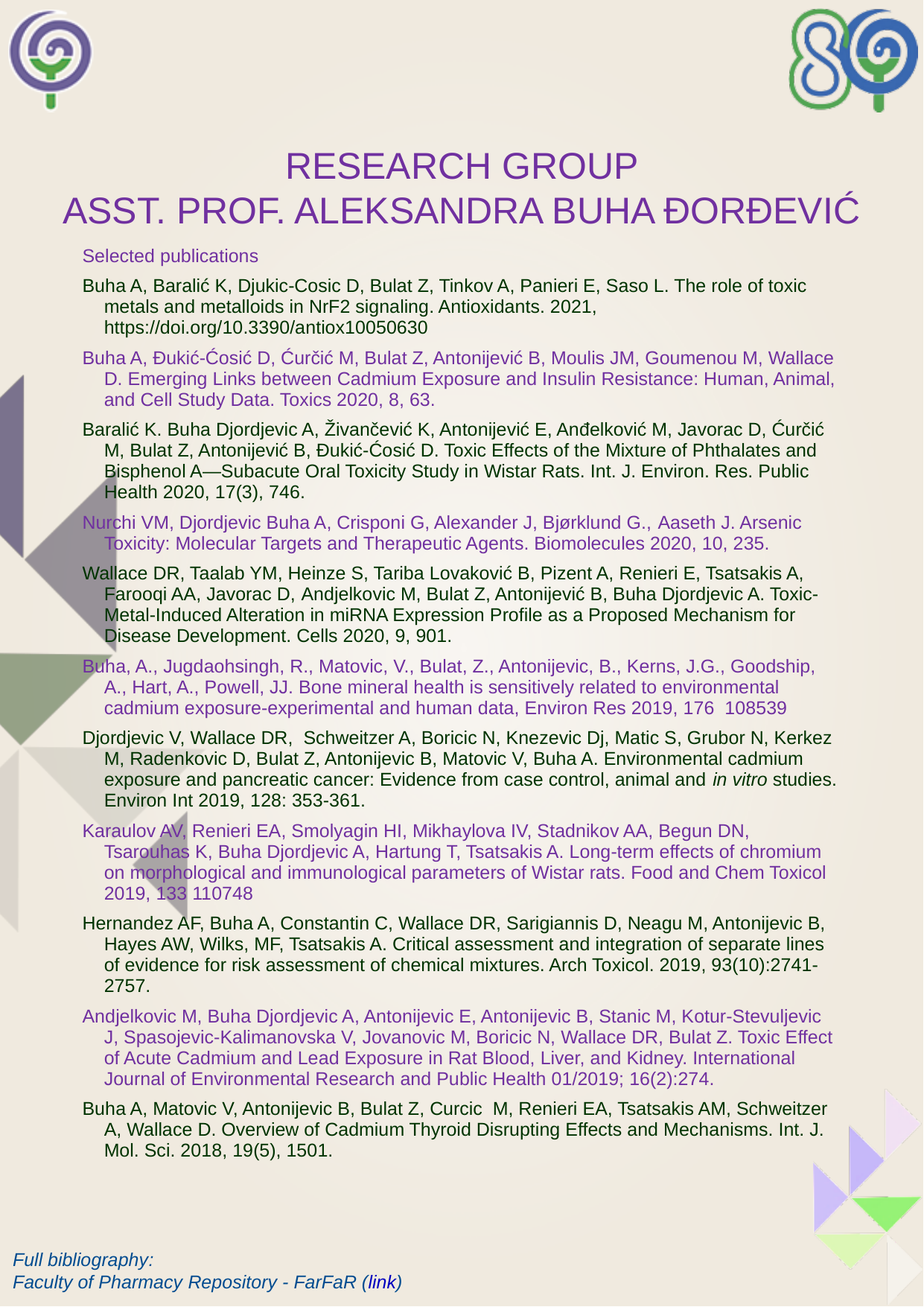

Research group
ASST. PROF. Aleksandra Buha Đorđević
| Selected publications Buha A, Baralić K, Djukic-Cosic D, Bulat Z, Tinkov A, Panieri E, Saso L. The role of toxic metals and metalloids in NrF2 signaling. Antioxidants. 2021, https://doi.org/10.3390/antiox10050630 Buha A, Đukić-Ćosić D, Ćurčić M, Bulat Z, Antonijević B, Moulis JM, Goumenou M, Wallace D. Emerging Links between Cadmium Exposure and Insulin Resistance: Human, Animal, and Cell Study Data. Toxics 2020, 8, 63. Baralić K. Buha Djordjevic A, Živančević K, Antonijević E, Anđelković M, Javorac D, Ćurčić M, Bulat Z, Antonijević B, Đukić-Ćosić D. Toxic Effects of the Mixture of Phthalates and Bisphenol A—Subacute Oral Toxicity Study in Wistar Rats. Int. J. Environ. Res. Public Health 2020, 17(3), 746. Nurchi VM, Djordjevic Buha A, Crisponi G, Alexander J, Bjørklund G., Aaseth J. Arsenic Toxicity: Molecular Targets and Therapeutic Agents. Biomolecules 2020, 10, 235. Wallace DR, Taalab YM, Heinze S, Tariba Lovaković B, Pizent A, Renieri E, Tsatsakis A, Farooqi AA, Javorac D, Andjelkovic M, Bulat Z, Antonijević B, Buha Djordjevic A. Toxic-Metal-Induced Alteration in miRNA Expression Profile as a Proposed Mechanism for Disease Development. Cells 2020, 9, 901. Buha, A., Jugdaohsingh, R., Matovic, V., Bulat, Z., Antonijevic, B., Kerns, J.G., Goodship, A., Hart, A., Powell, JJ. Bone mineral health is sensitively related to environmental cadmium exposure-experimental and human data, Environ Res 2019, 176 108539 Djordjevic V, Wallace DR, Schweitzer A, Boricic N, Knezevic Dj, Matic S, Grubor N, Kerkez M, Radenkovic D, Bulat Z, Antonijevic B, Matovic V, Buha A. Environmental cadmium exposure and pancreatic cancer: Evidence from case control, animal and in vitro studies. Environ Int 2019, 128: 353-361. Karaulov AV, Renieri EA, Smolyagin HI, Mikhaylova IV, Stadnikov AA, Begun DN, Tsarouhas K, Buha Djordjevic A, Hartung T, Tsatsakis A. Long-term effects of chromium on morphological and immunological parameters of Wistar rats. Food and Chem Toxicol 2019, 133 110748 Hernandez AF, Buha A, Constantin C, Wallace DR, Sarigiannis D, Neagu M, Antonijevic B, Hayes AW, Wilks, MF, Tsatsakis A. Critical assessment and integration of separate lines of evidence for risk assessment of chemical mixtures. Arch Toxicol. 2019, 93(10):2741-2757. Andjelkovic M, Buha Djordjevic A, Antonijevic E, Antonijevic B, Stanic M, Kotur-Stevuljevic J, Spasojevic-Kalimanovska V, Jovanovic M, Boricic N, Wallace DR, Bulat Z. Toxic Effect of Acute Cadmium and Lead Exposure in Rat Blood, Liver, and Kidney. International Journal of Environmental Research and Public Health 01/2019; 16(2):274. Buha A, Matovic V, Antonijevic B, Bulat Z, Curcic M, Renieri EA, Tsatsakis AM, Schweitzer A, Wallace D. Overview of Cadmium Thyroid Disrupting Effects and Mechanisms. Int. J. Mol. Sci. 2018, 19(5), 1501. |
| --- |
Full bibliography:
Faculty of Pharmacy Repository - FarFaR (link)